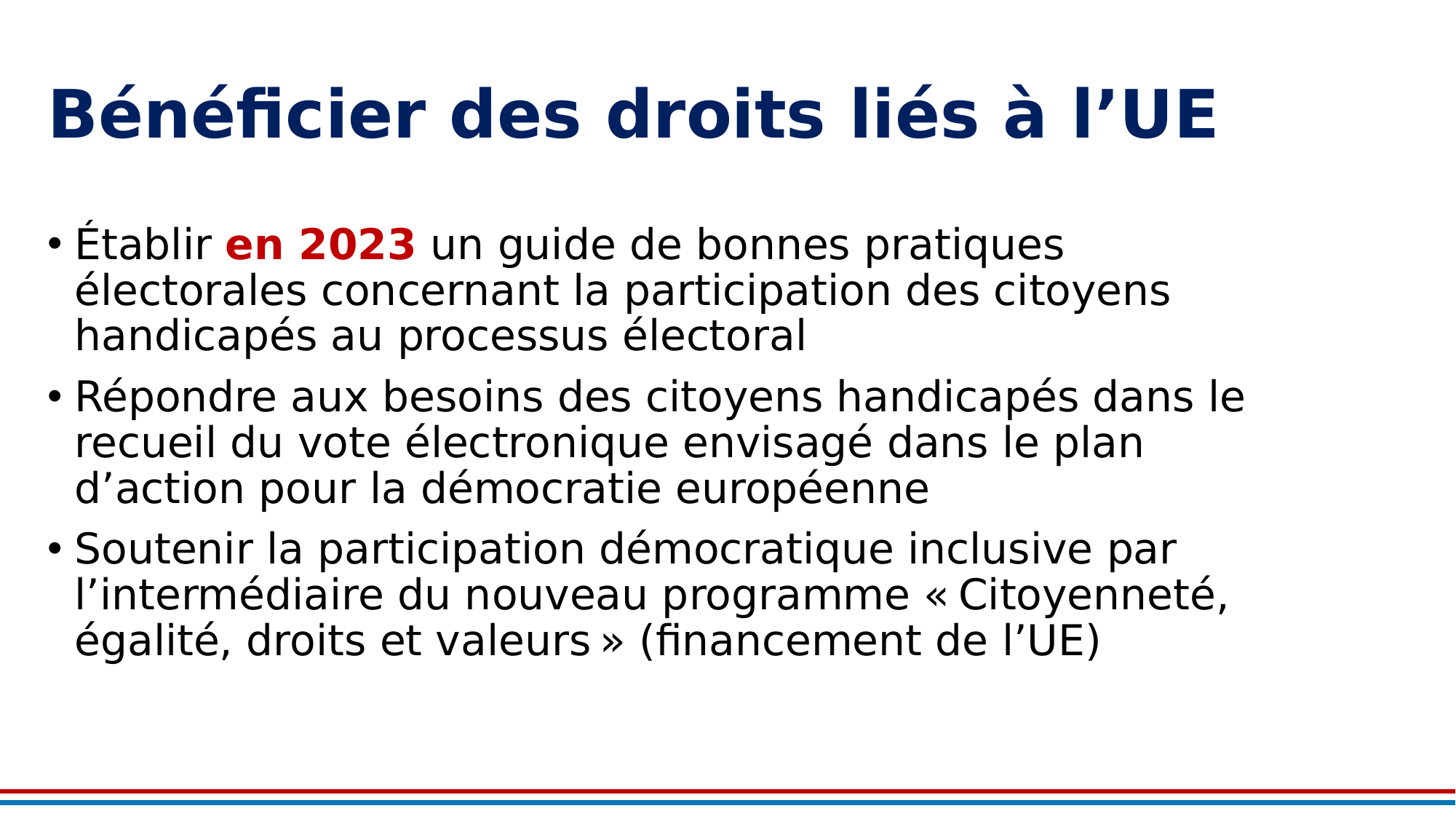

# Bénéficier des droits liés à l’UE
Établir en 2023 un guide de bonnes pratiques électorales concernant la participation des citoyens handicapés au processus électoral
Répondre aux besoins des citoyens handicapés dans le recueil du vote électronique envisagé dans le plan d’action pour la démocratie européenne
Soutenir la participation démocratique inclusive par l’intermédiaire du nouveau programme « Citoyenneté, égalité, droits et valeurs » (financement de l’UE)